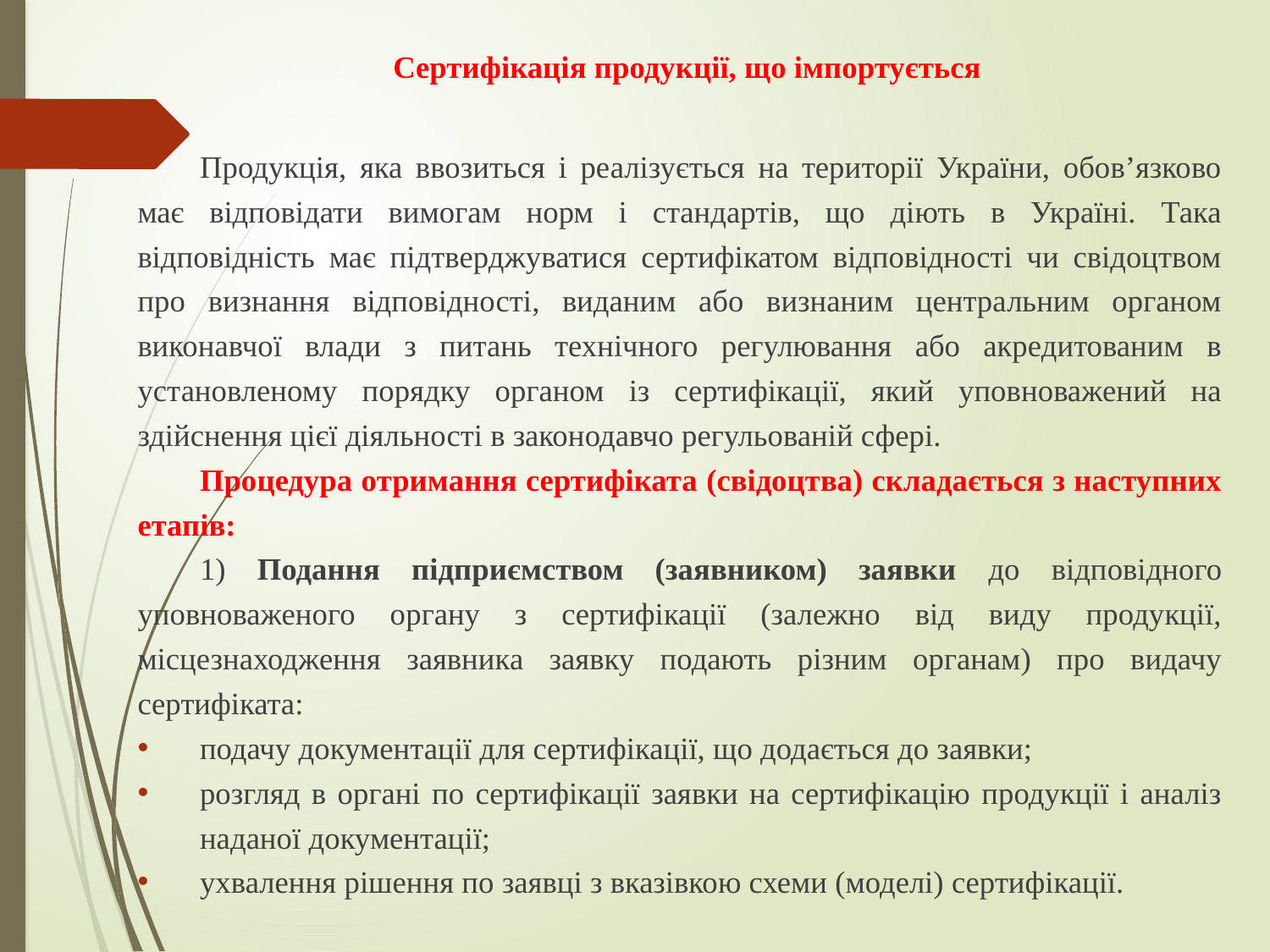

Сертифікація продукції, що імпортується

Продукція, яка ввозиться і реалізується на території України, обов’язково має відповідати вимогам норм і стандартів, що діють в Україні. Така відповідність має підтверджуватися сертифікатом відповідності чи свідоцтвом про визнання відповідності, виданим або визнаним центральним органом виконавчої влади з питань технічного регулювання або акредитованим в установленому порядку органом із сертифікації, який уповноважений на здійснення цієї діяльності в законодавчо регульованій сфері.
Про­це­дура отримання сертифіката (свідоцтва) складається з наступних етапів:
1) Подання підприємством (заявником) заявки до відповідного уповноваженого органу з сертифікації (залежно від виду продукції, місцезнаходження заявника заявку подають різним органам) про видачу сертифіката:
подачу документації для сертифікації, що додається до заявки;
розгляд в органі по сертифікації заявки на сертифікацію продукції і аналіз наданої документації;
ухвалення рішення по заявці з вказівкою схеми (моделі) сертифікації.